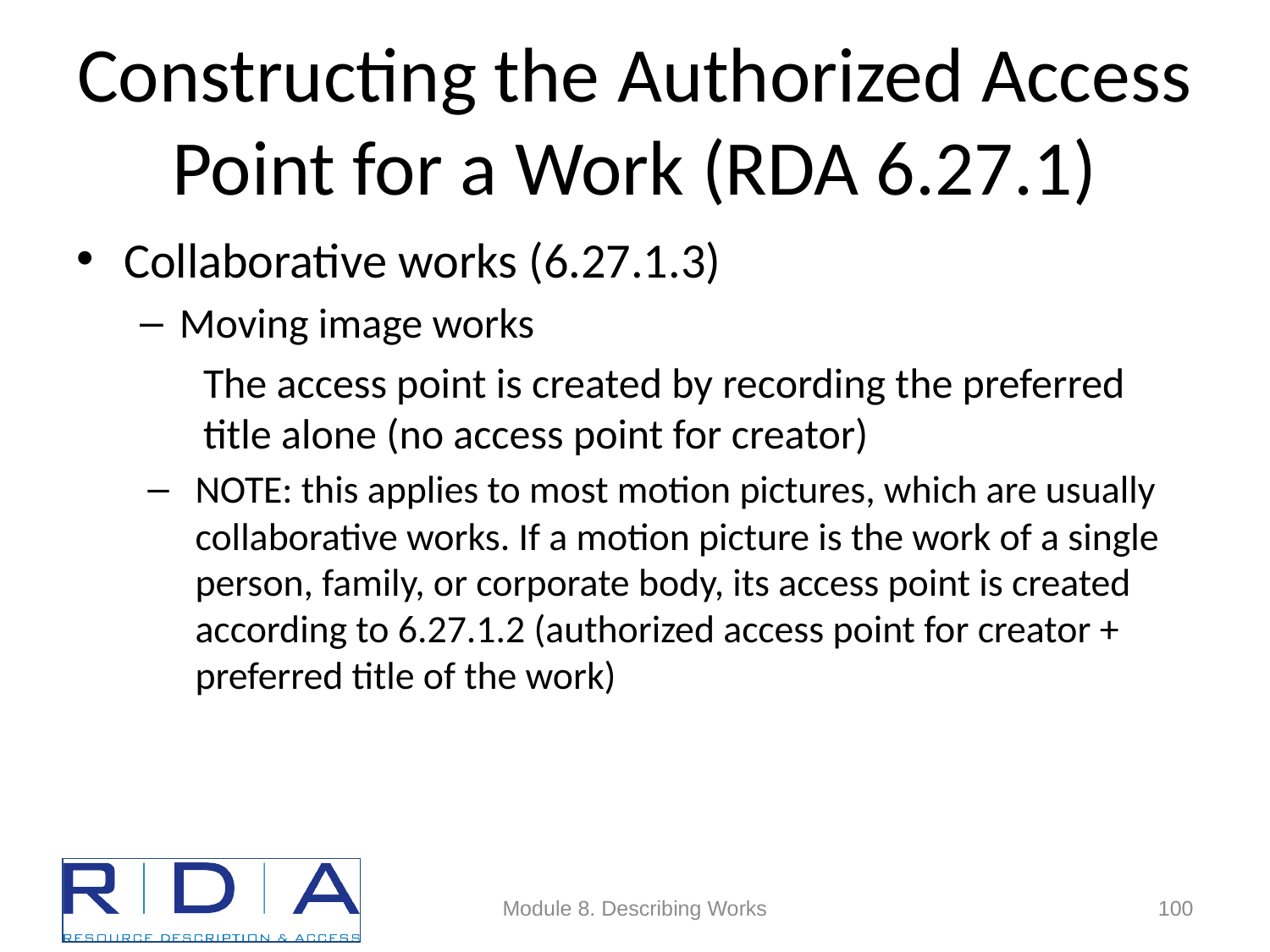

# Constructing the Authorized Access Point for a Work (RDA 6.27.1)
Collaborative works (6.27.1.3)
Moving image works
The access point is created by recording the preferred title alone (no access point for creator)
NOTE: this applies to most motion pictures, which are usually collaborative works. If a motion picture is the work of a single person, family, or corporate body, its access point is created according to 6.27.1.2 (authorized access point for creator + preferred title of the work)

Module 8. Describing Works
100